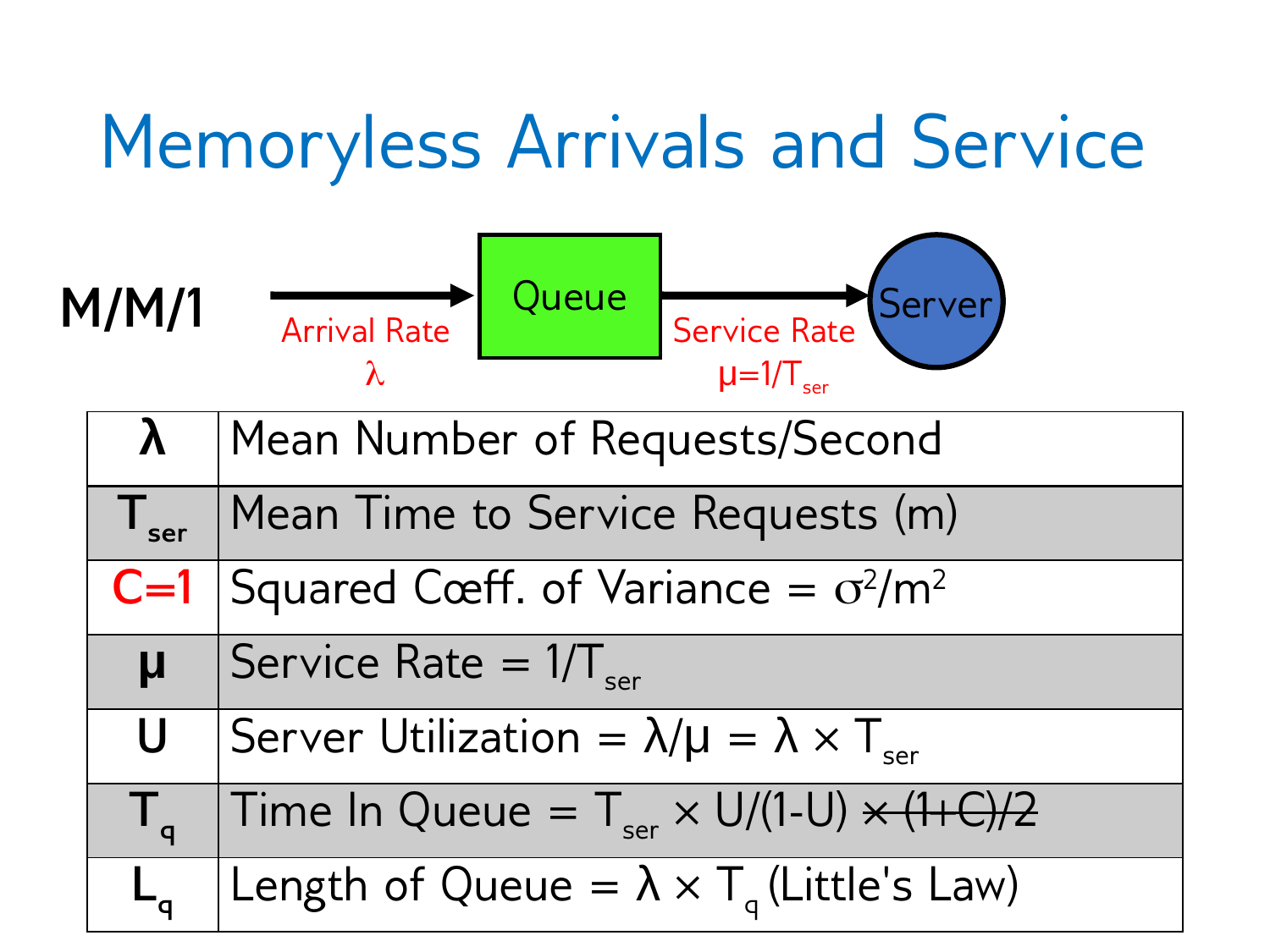

# Memoryless Arrivals and Service
Queue
Server

Arrival Rate
 λ
Service Rate
 μ=1/Tser
M/M/1
| λ | Mean Number of Requests/Second |
| --- | --- |
| Tser | Mean Time to Service Requests (m) |
| C=1 | Squared Coeff. of Variance = σ2/m2 |
| μ | Service Rate = 1/Tser |
| U | Server Utilization = λ/μ = λ × Tser |
| Tq | Time In Queue = Tser × U/(1-U) × (1+C)/2 |
| Lq | Length of Queue = λ × Tq (Little's Law) |